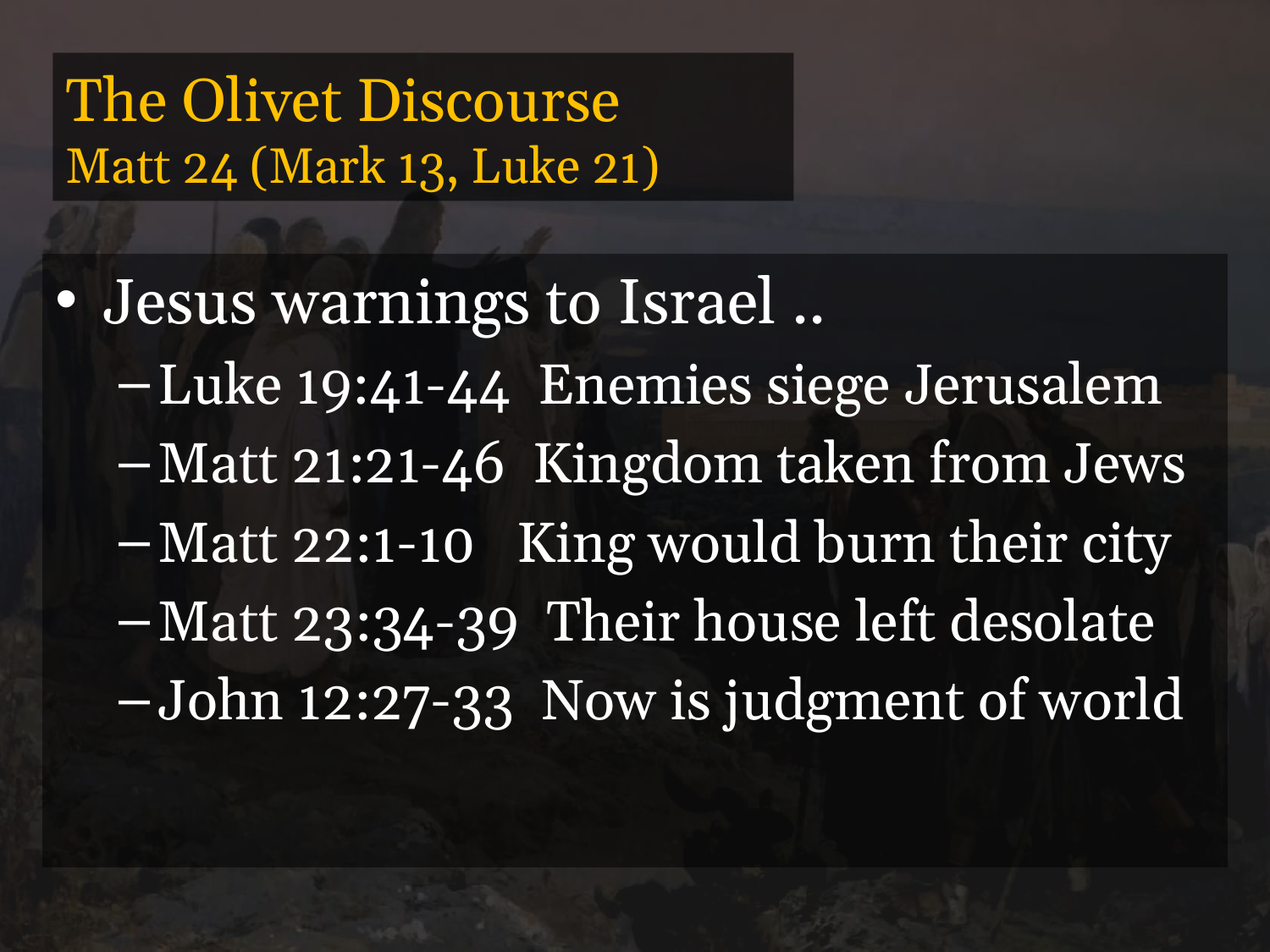

# The Olivet Discourse Matt 24 (Mark 13, Luke 21)
Jesus warnings to Israel ..
Luke 19:41-44  Enemies siege Jerusalem
Matt 21:21-46  Kingdom taken from Jews
Matt 22:1-10   King would burn their city
Matt 23:34-39  Their house left desolate
John 12:27-33  Now is judgment of world